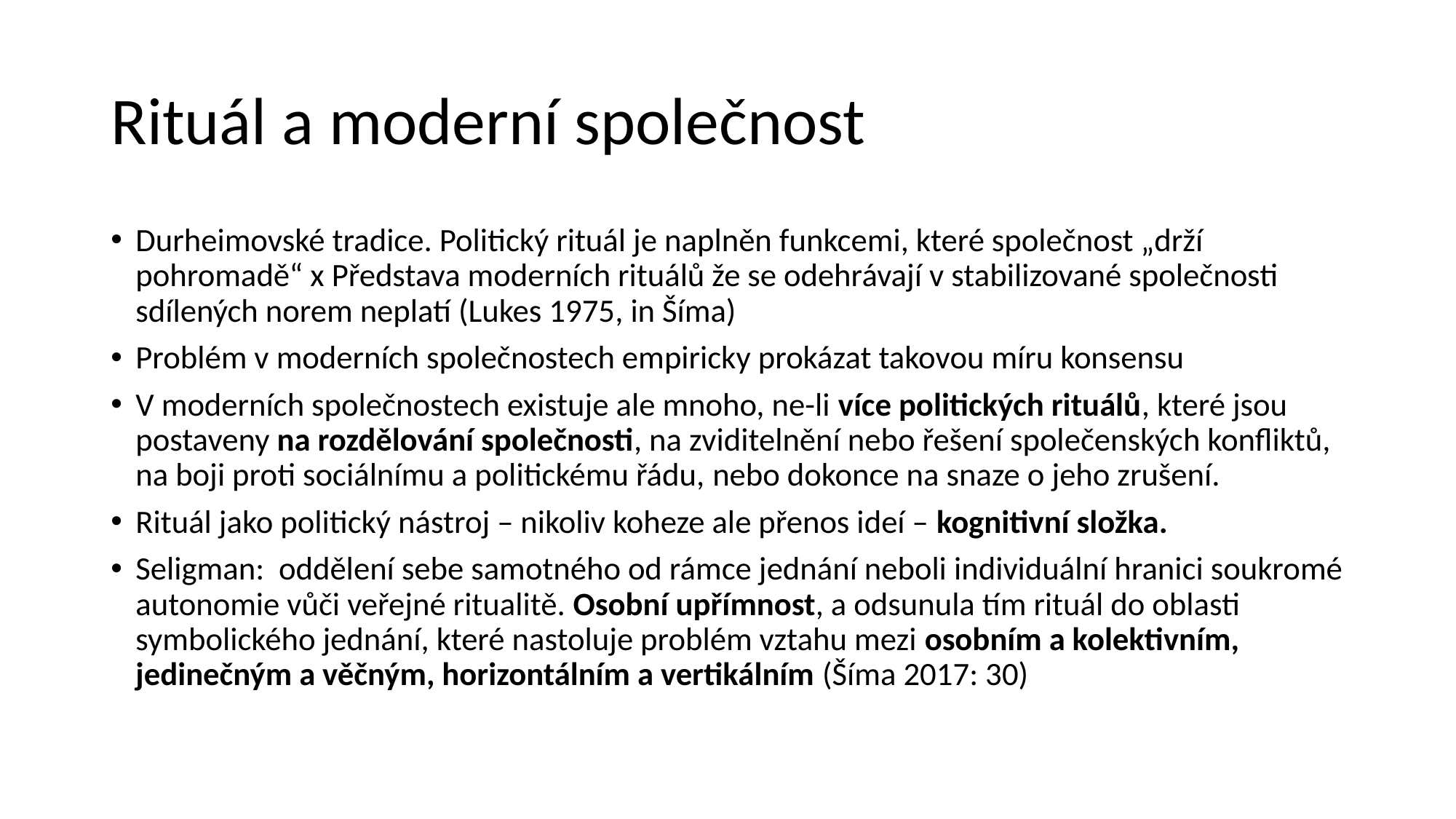

# Rituál a moderní společnost
Durheimovské tradice. Politický rituál je naplněn funkcemi, které společnost „drží pohromadě“ x Představa moderních rituálů že se odehrávají v stabilizované společnosti sdílených norem neplatí (Lukes 1975, in Šíma)
Problém v moderních společnostech empiricky prokázat takovou míru konsensu
V moderních společnostech existuje ale mnoho, ne-li více politických rituálů, které jsou postaveny na rozdělování společnosti, na zviditelnění nebo řešení společenských konfliktů, na boji proti sociálnímu a politickému řádu, nebo dokonce na snaze o jeho zrušení.
Rituál jako politický nástroj – nikoliv koheze ale přenos ideí – kognitivní složka.
Seligman:  oddělení sebe samotného od rámce jednání neboli individuální hranici soukromé autonomie vůči veřejné ritualitě. Osobní upřímnost, a odsunula tím rituál do oblasti symbolického jednání, které nastoluje problém vztahu mezi osobním a kolektivním, jedinečným a věčným, horizontálním a vertikálním (Šíma 2017: 30)